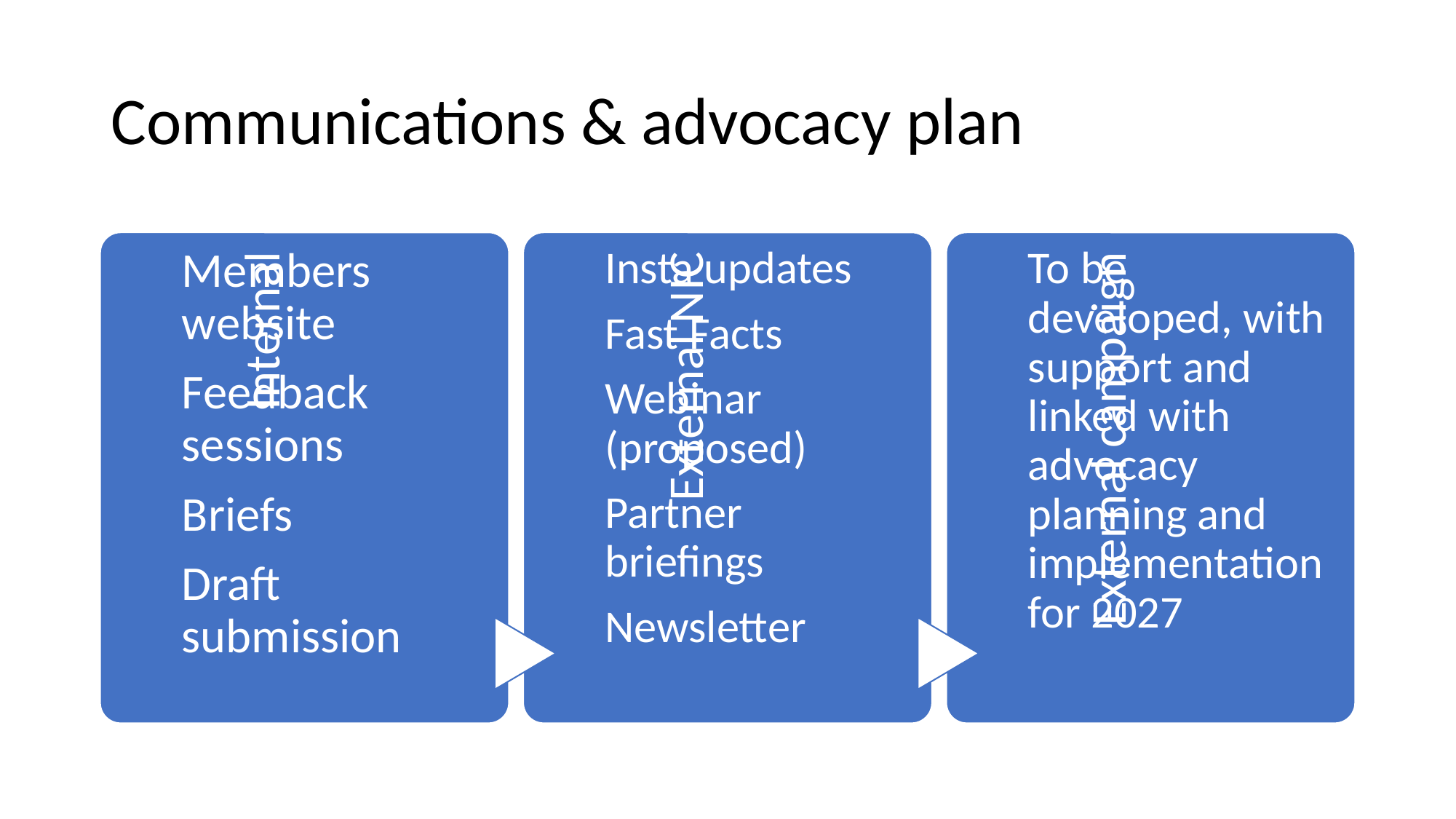

# Communications & advocacy plan
Internal
Members website
Feedback sessions
Briefs
Draft submission
External NIC
Insta updates
Fast Facts
Webinar (proposed)
Partner briefings
Newsletter
External campaign
To be developed, with support and linked with advocacy planning and implementation for 2027